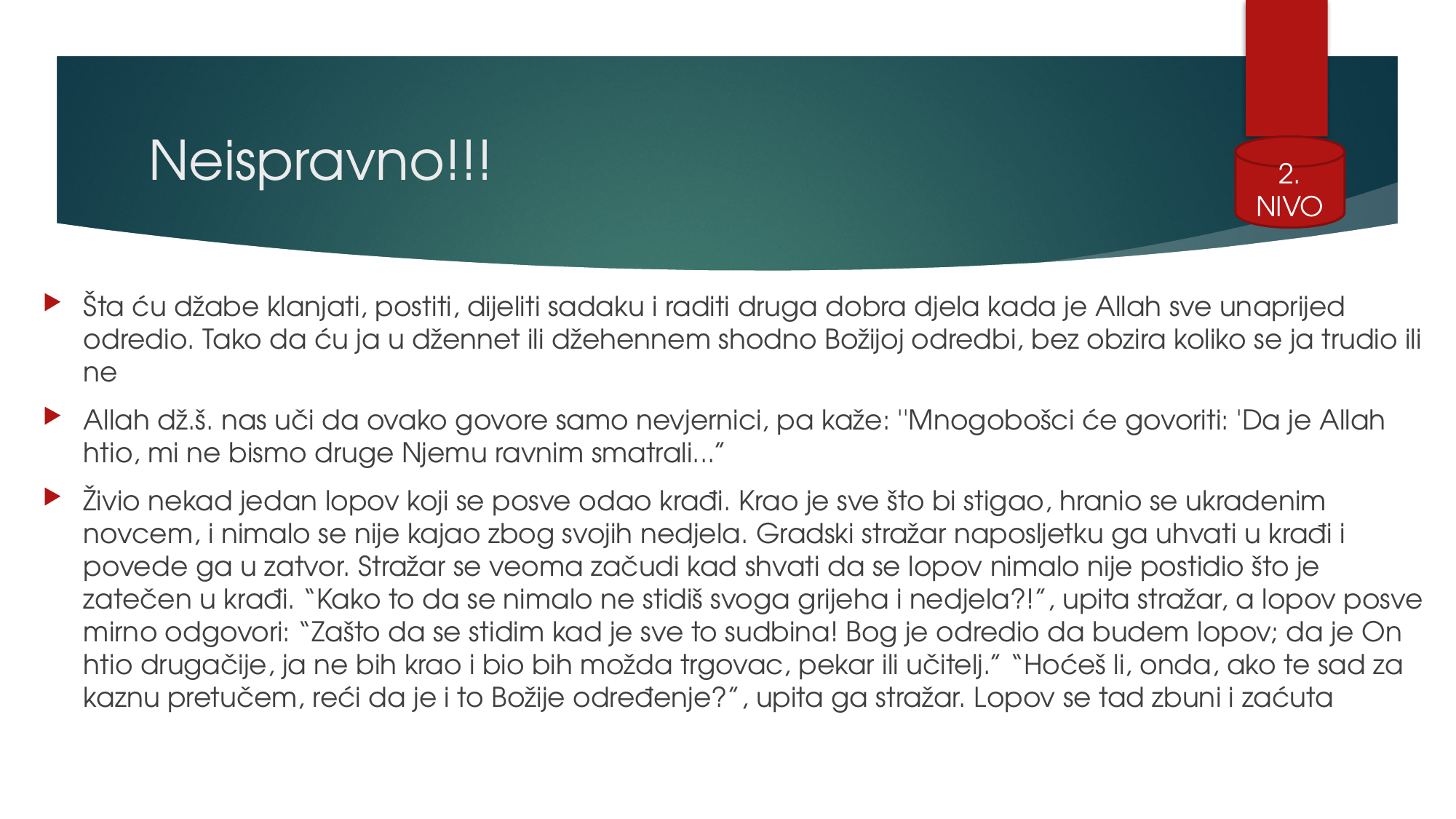

# Neispravno!!!
2. NIVO
Šta ću džabe klanjati, postiti, dijeliti sadaku i raditi druga dobra djela kada je Allah sve unaprijed odredio. Tako da ću ja u džennet ili džehennem shodno Božijoj odredbi, bez obzira koliko se ja trudio ili ne
Allah dž.š. nas uči da ovako govore samo nevjernici, pa kaže: ''Mnogobošci će govoriti: 'Da je Allah htio, mi ne bismo druge Njemu ravnim smatrali...”
Živio nekad jedan lopov koji se posve odao krađi. Krao je sve što bi stigao, hranio se ukradenim novcem, i nimalo se nije kajao zbog svojih nedjela. Gradski stražar naposljetku ga uhvati u krađi i povede ga u zatvor. Stražar se veoma začudi kad shvati da se lopov nimalo nije postidio što je zatečen u krađi. “Kako to da se nimalo ne stidiš svoga grijeha i nedjela?!”, upita stražar, a lopov posve mirno odgovori: “Zašto da se stidim kad je sve to sudbina! Bog je odredio da budem lopov; da je On htio drugačije, ja ne bih krao i bio bih možda trgovac, pekar ili učitelj.” “Hoćeš li, onda, ako te sad za kaznu pretučem, reći da je i to Božije određenje?”, upita ga stražar. Lopov se tad zbuni i zaćuta